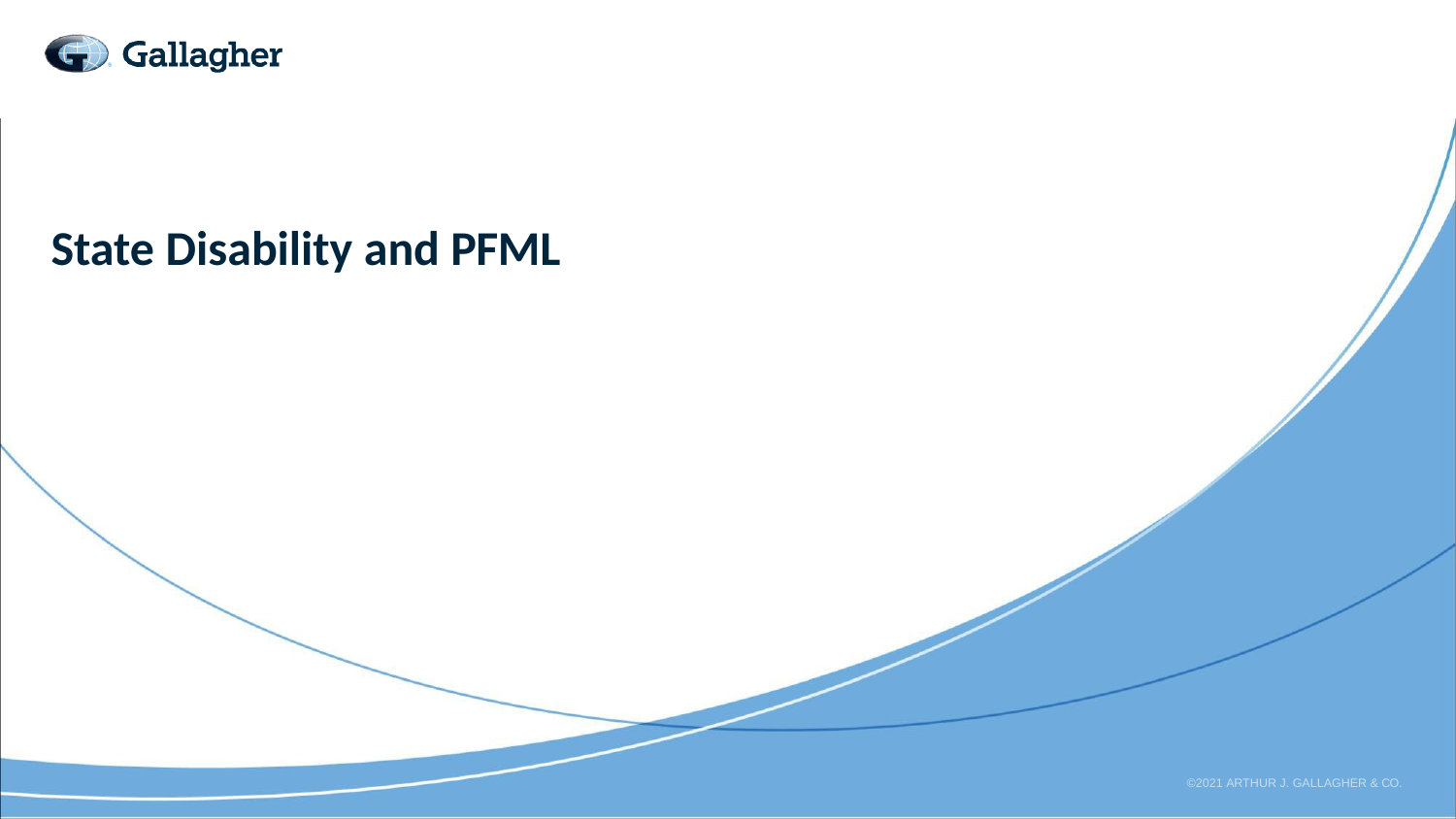

# State Disability and PFML
©2021 ARTHUR J. GALLAGHER & CO.